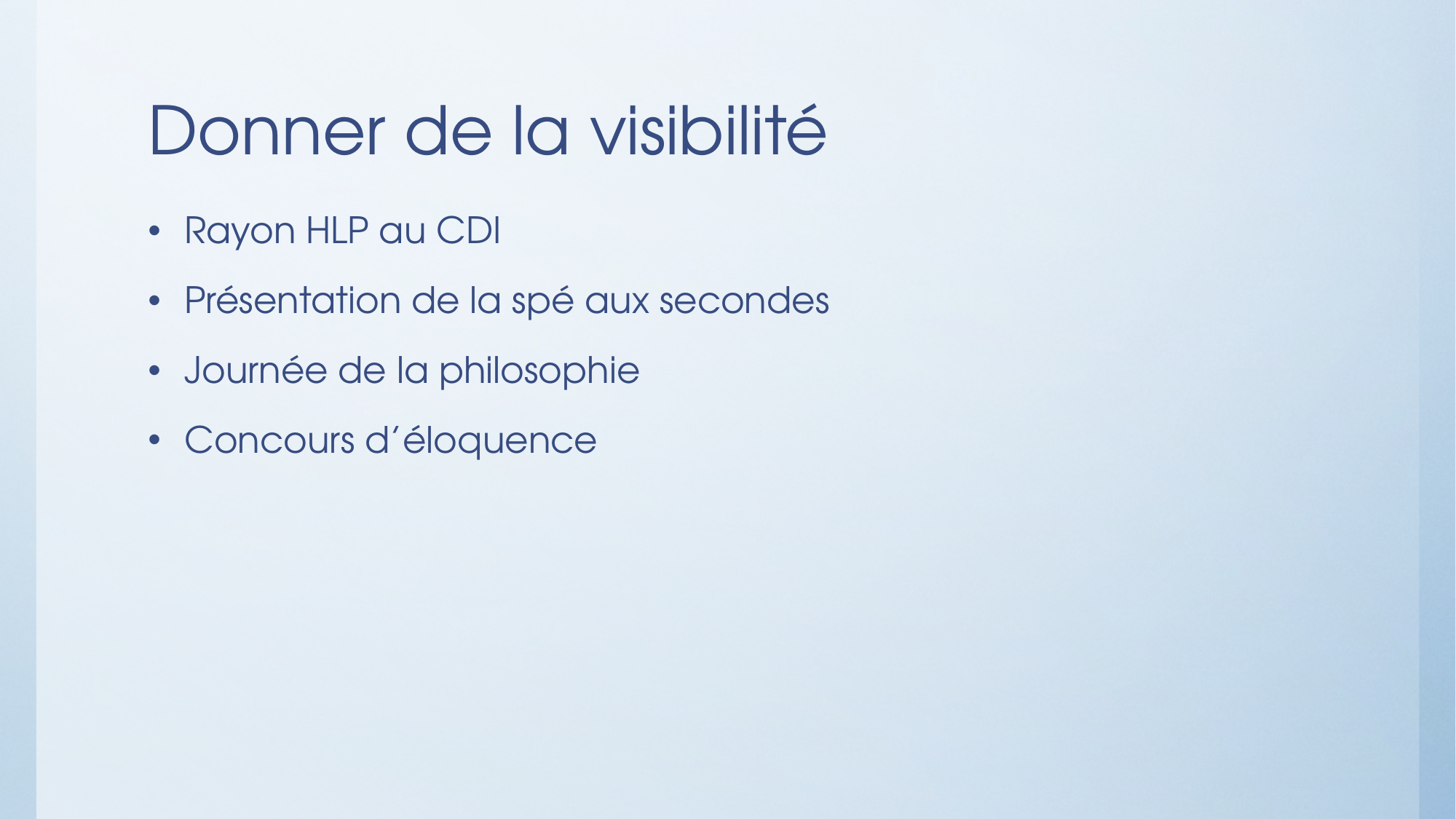

# Donner de la visibilité
Rayon HLP au CDI
Présentation de la spé aux secondes
Journée de la philosophie
Concours d’éloquence